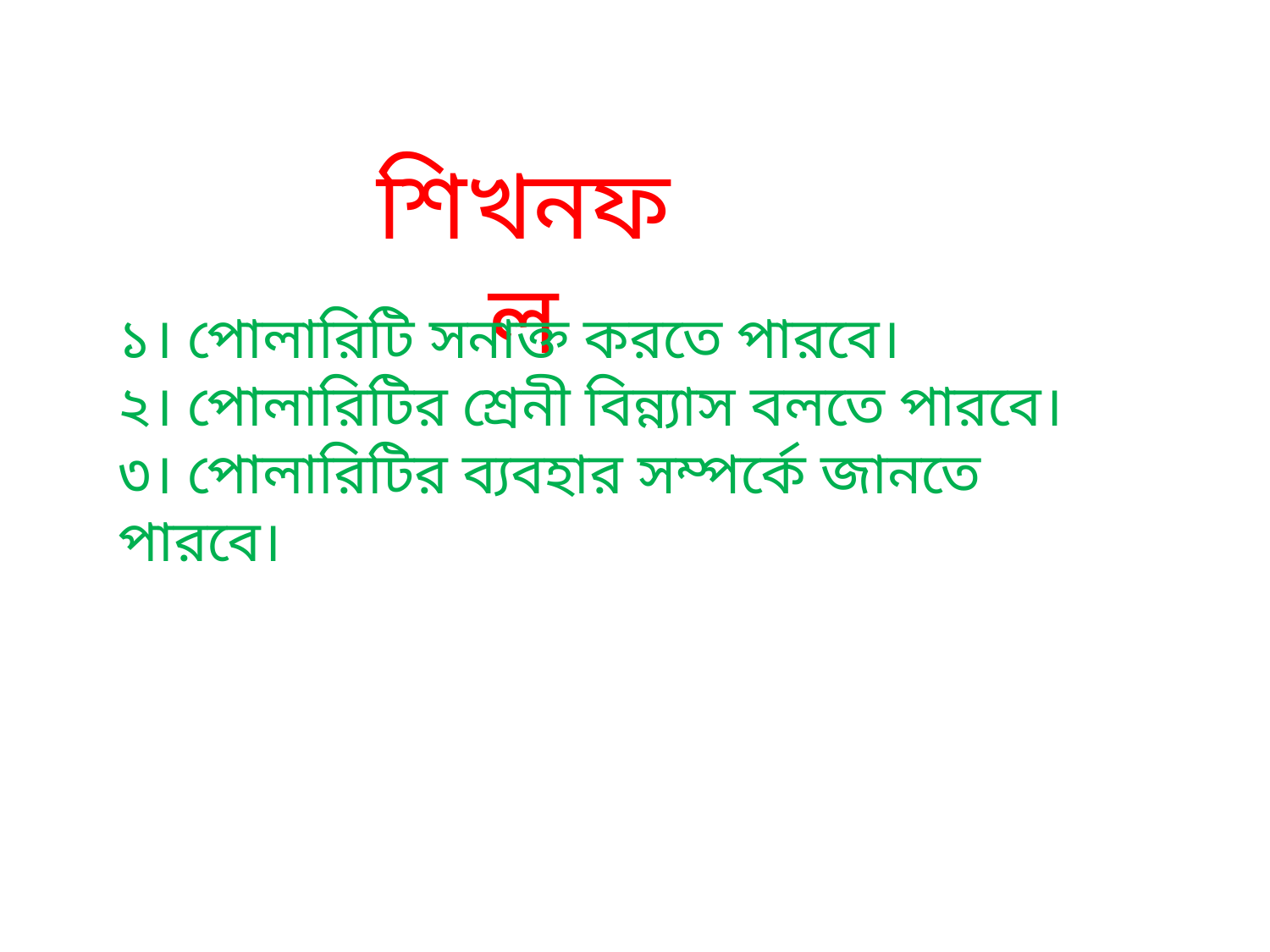

শিখনফল
১। পোলারিটি সনাক্ত করতে পারবে।
২। পোলারিটির শ্রেনী বিন্ন্যাস বলতে পারবে।
৩। পোলারিটির ব্যবহার সম্পর্কে জানতে পারবে।